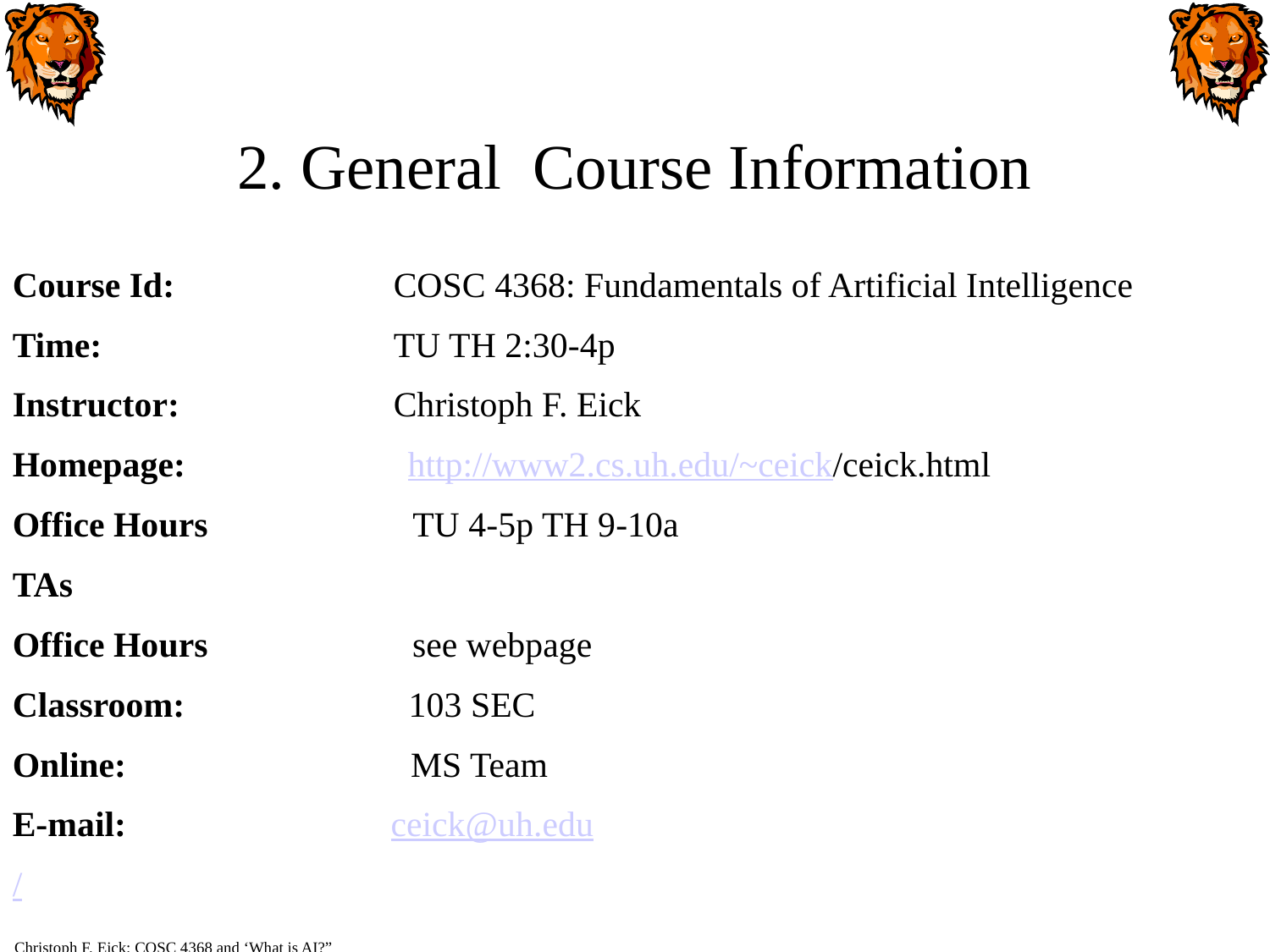

# 2. General  Course Information
Course Id: 		COSC 4368: Fundamentals of Artificial Intelligence
Time: 			TU TH 2:30-4p
Instructor: 		Christoph F. Eick
Homepage:                         http://www2.cs.uh.edu/~ceick/ceick.html
Office Hours                       TU 4-5p TH 9-10a
TAs
Office Hours                       see webpage
Classroom:	                103 SEC
Online:                                MS Team
E-mail: 		              ceick@uh.edu
/